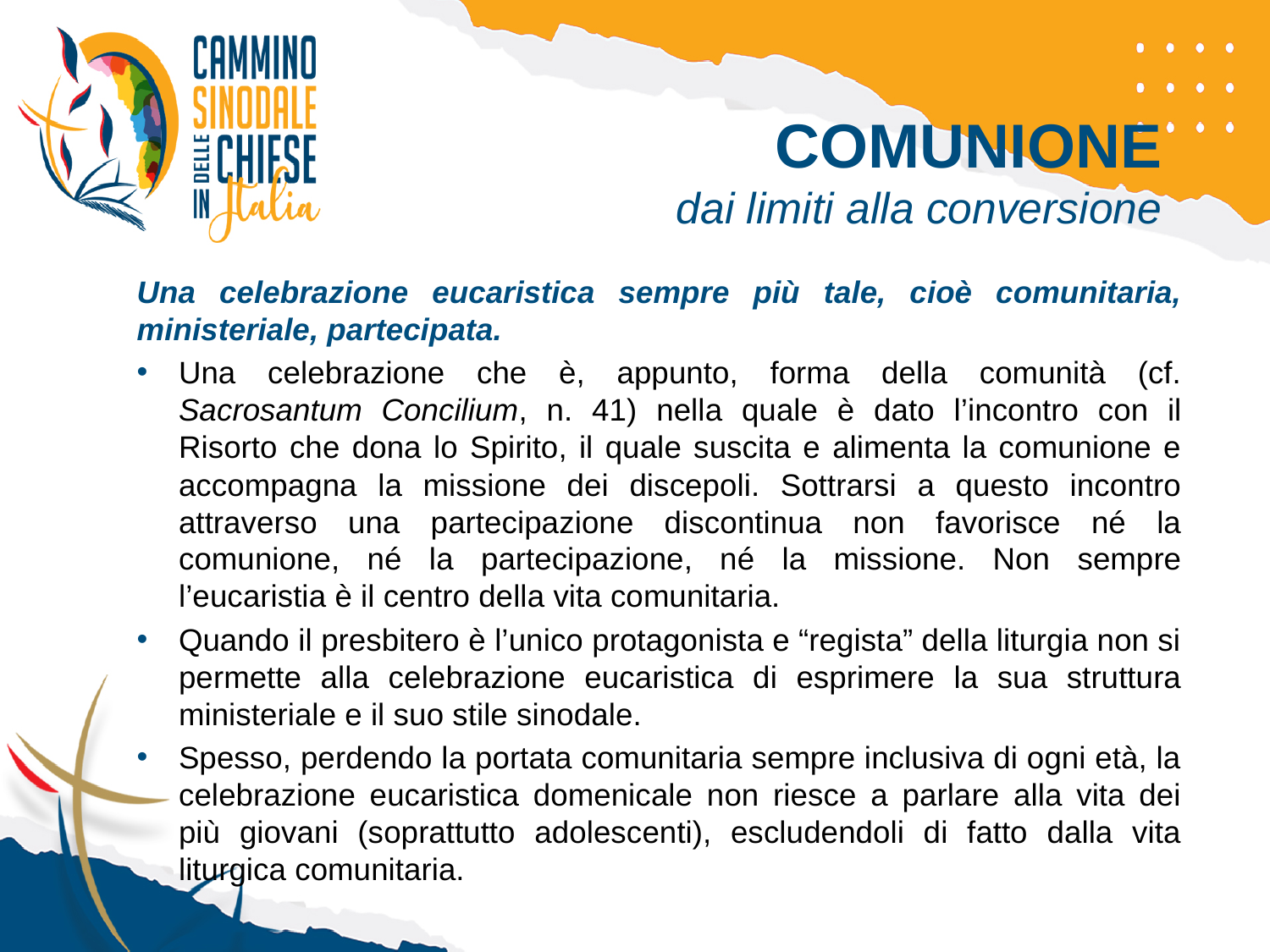

# COMUNIONE dai limiti alla conversione
Una celebrazione eucaristica sempre più tale, cioè comunitaria, ministeriale, partecipata.
Una celebrazione che è, appunto, forma della comunità (cf. Sacrosantum Concilium, n. 41) nella quale è dato l’incontro con il Risorto che dona lo Spirito, il quale suscita e alimenta la comunione e accompagna la missione dei discepoli. Sottrarsi a questo incontro attraverso una partecipazione discontinua non favorisce né la comunione, né la partecipazione, né la missione. Non sempre l’eucaristia è il centro della vita comunitaria.
Quando il presbitero è l’unico protagonista e “regista” della liturgia non si permette alla celebrazione eucaristica di esprimere la sua struttura ministeriale e il suo stile sinodale.
Spesso, perdendo la portata comunitaria sempre inclusiva di ogni età, la celebrazione eucaristica domenicale non riesce a parlare alla vita dei più giovani (soprattutto adolescenti), escludendoli di fatto dalla vita liturgica comunitaria.